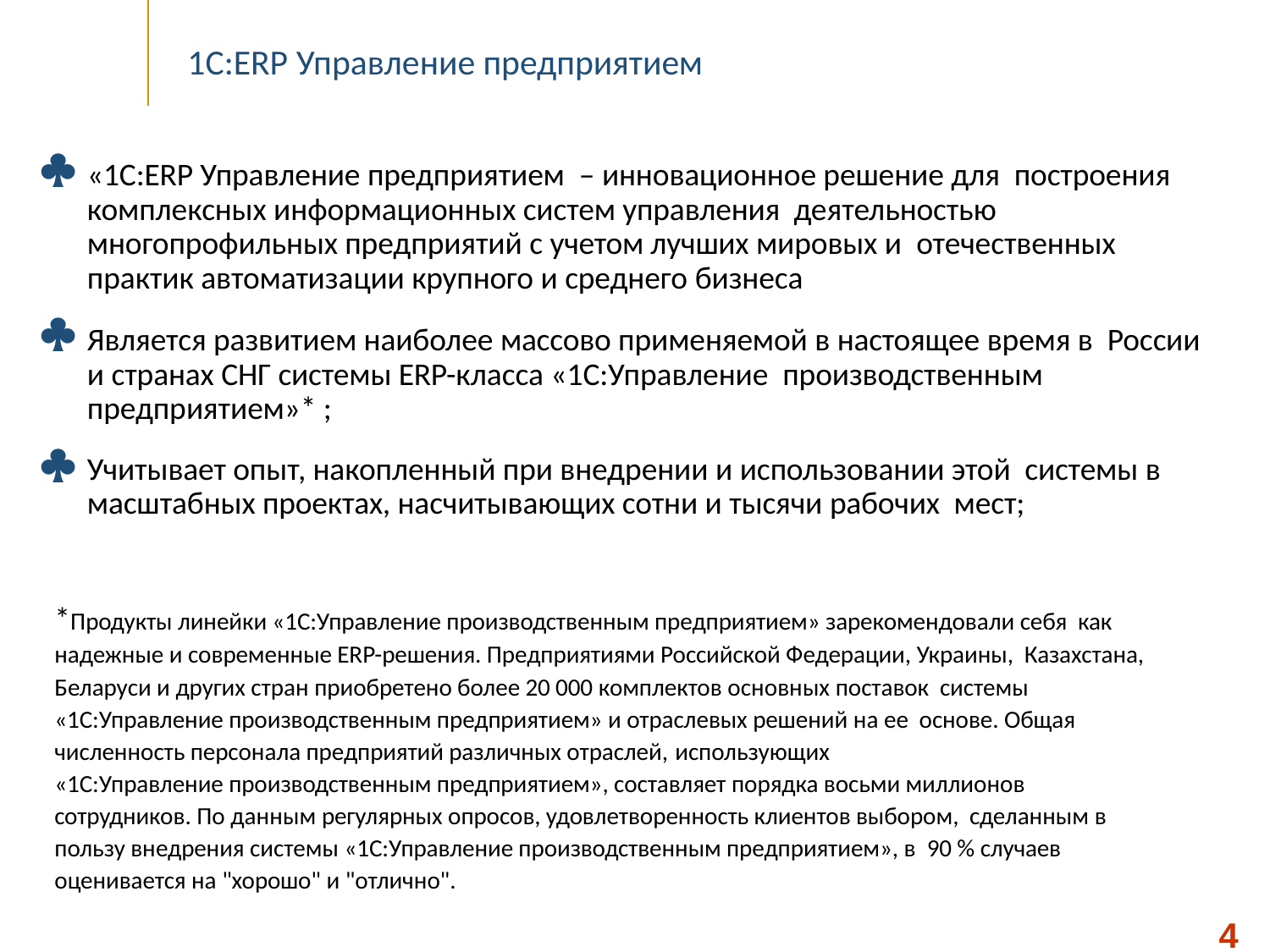

# 1С:ERP Управление предприятием
♣
«1С:ERP Управление предприятием  – инновационное решение для  построения комплексных информационных систем управления  деятельностью многопрофильных предприятий с учетом лучших мировых и  отечественных практик автоматизации крупного и среднего бизнеса
Является развитием наиболее массово применяемой в настоящее время в  России и странах СНГ системы ERP-класса «1С:Управление  производственным предприятием»* ;
Учитывает опыт, накопленный при внедрении и использовании этой  системы в масштабных проектах, насчитывающих сотни и тысячи рабочих  мест;
♣
♣
*Продукты линейки «1С:Управление производственным предприятием» зарекомендовали себя  как надежные и современные ERP-решения. Предприятиями Российской Федерации, Украины,  Казахстана, Беларуси и других стран приобретено более 20 000 комплектов основных поставок  системы «1С:Управление производственным предприятием» и отраслевых решений на ее  основе. Общая численность персонала предприятий различных отраслей, использующих
«1С:Управление производственным предприятием», составляет порядка восьми миллионов  сотрудников. По данным регулярных опросов, удовлетворенность клиентов выбором,  сделанным в пользу внедрения системы «1С:Управление производственным предприятием», в  90 % случаев оценивается на "хорошо" и "отлично".
4